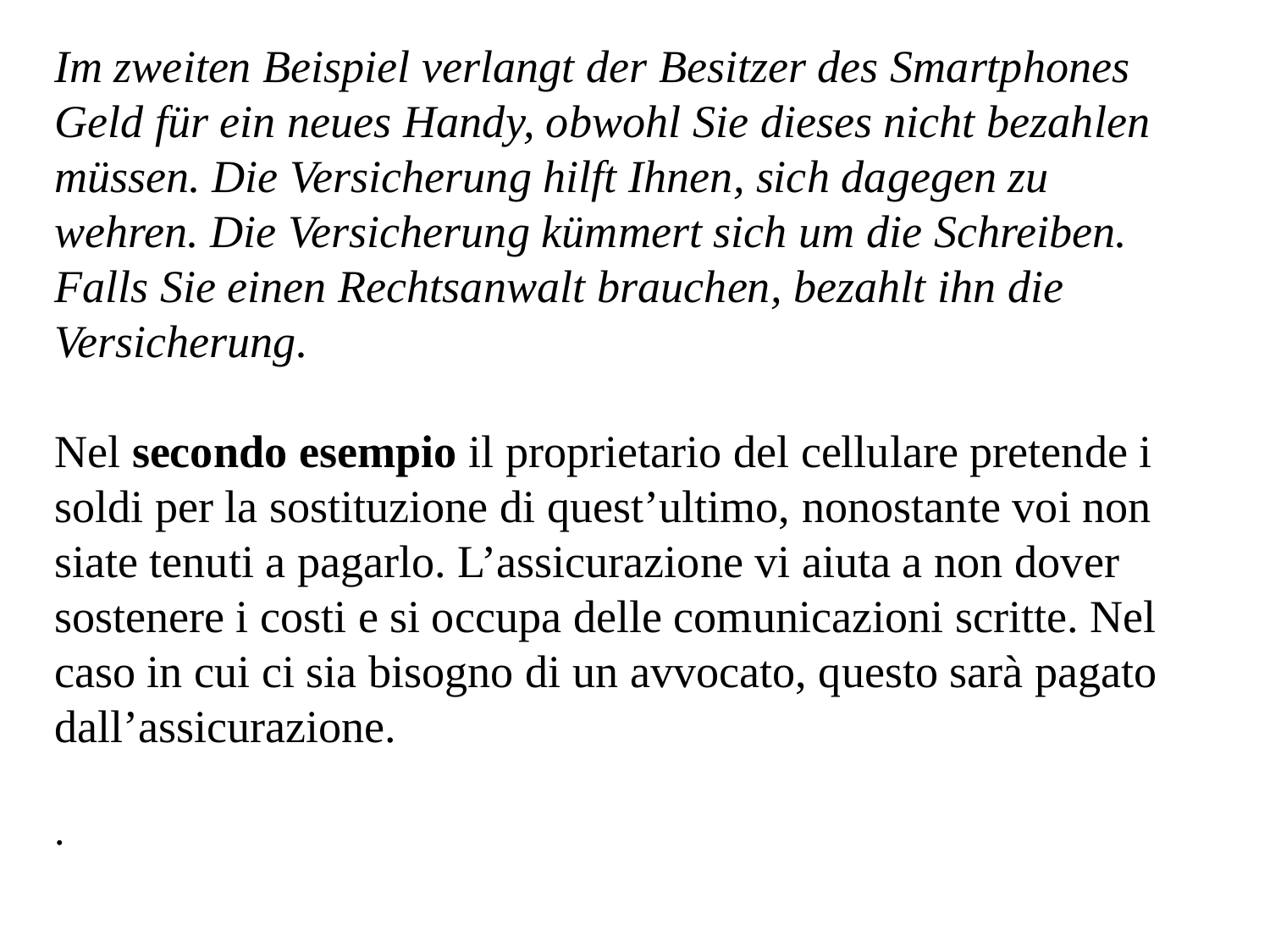

Im zweiten Beispiel verlangt der Besitzer des Smartphones Geld für ein neues Handy, obwohl Sie dieses nicht bezahlen müssen. Die Versicherung hilft Ihnen, sich dagegen zu wehren. Die Versicherung kümmert sich um die Schreiben. Falls Sie einen Rechtsanwalt brauchen, bezahlt ihn die Versicherung.

Nel secondo esempio il proprietario del cellulare pretende i soldi per la sostituzione di quest’ultimo, nonostante voi non siate tenuti a pagarlo. L’assicurazione vi aiuta a non dover sostenere i costi e si occupa delle comunicazioni scritte. Nel caso in cui ci sia bisogno di un avvocato, questo sarà pagato dall’assicurazione.

.